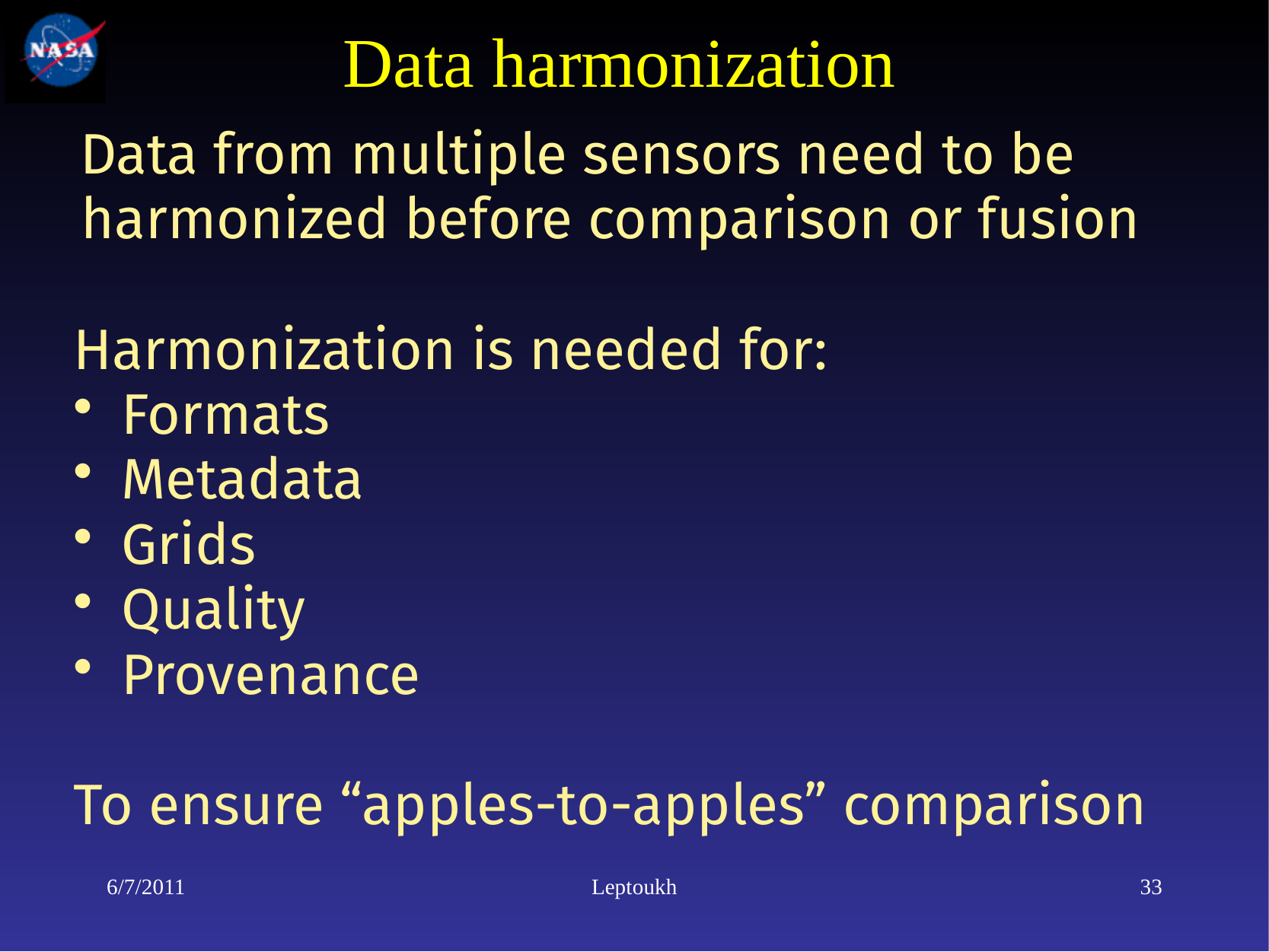

Data harmonization
Data from multiple sensors need to be harmonized before comparison or fusion

Harmonization is needed for:
Formats
Metadata
Grids
Quality
Provenance

To ensure “apples-to-apples” comparison
6/7/2011
Leptoukh
33